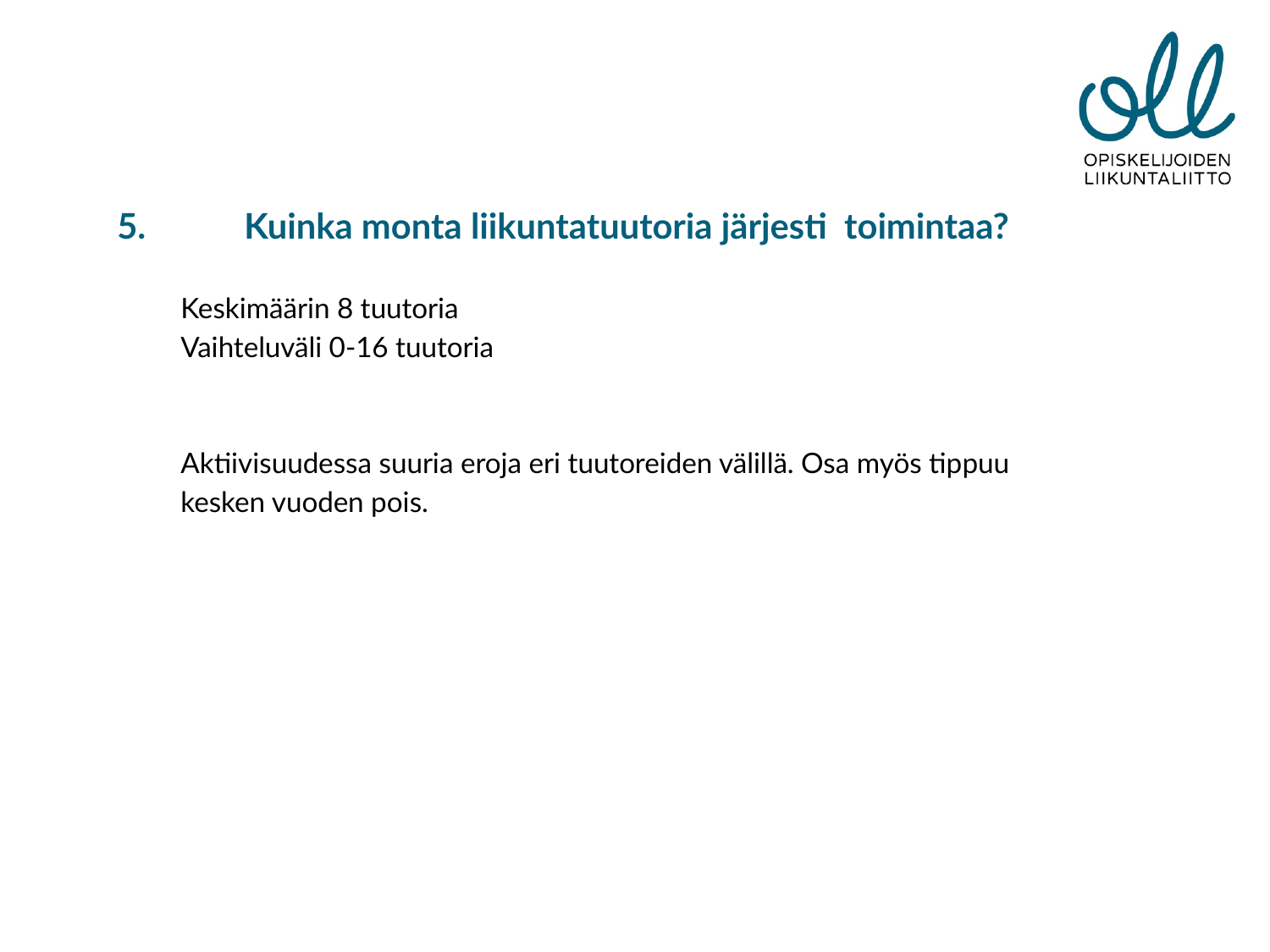

5. 	Kuinka monta liikuntatuutoria järjesti  toimintaa?

Keskimäärin 8 tuutoria
Vaihteluväli 0-16 tuutoria

Aktiivisuudessa suuria eroja eri tuutoreiden välillä. Osa myös tippuu kesken vuoden pois.